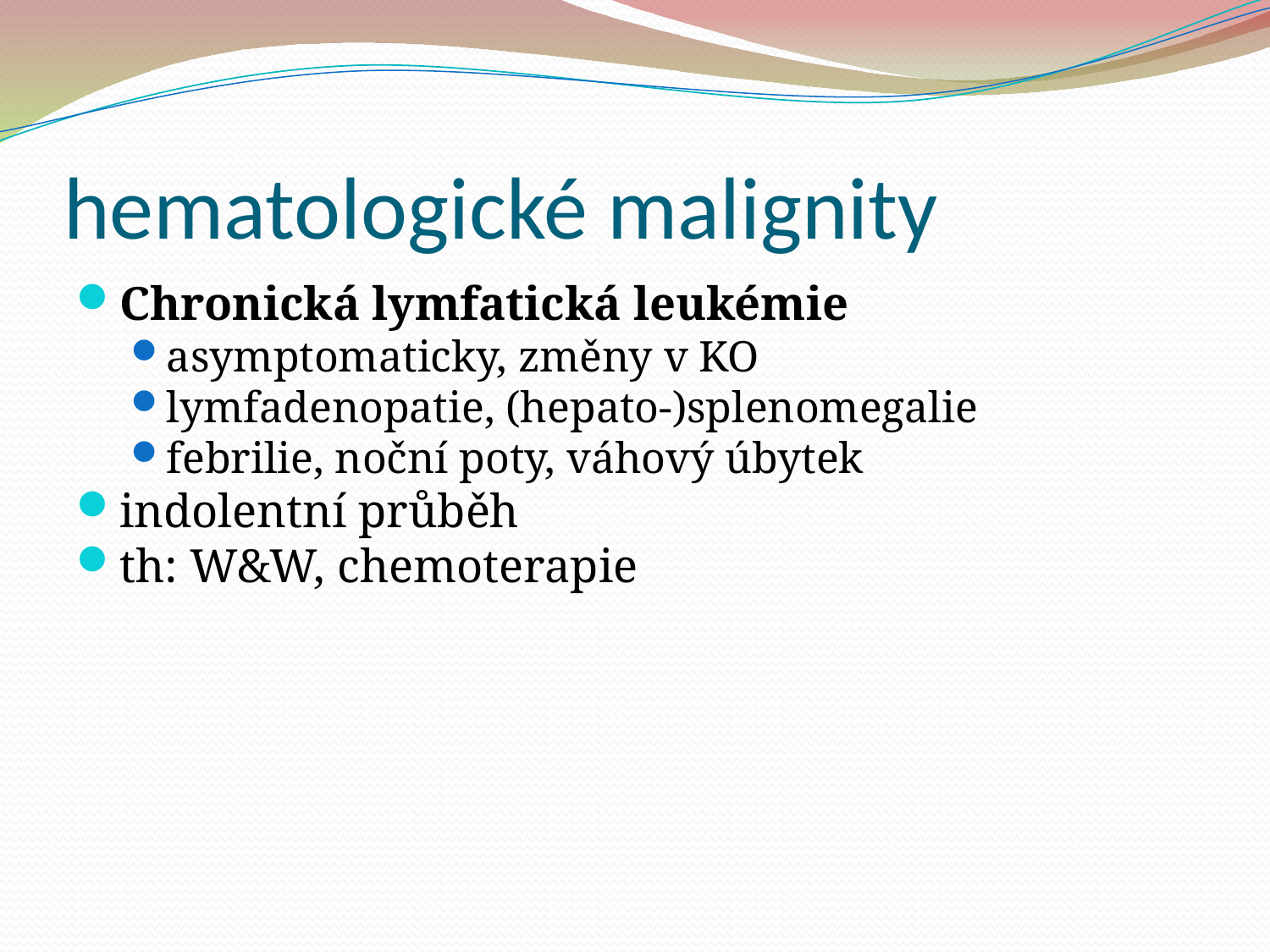

hematologické malignity
Chronická lymfatická leukémie
asymptomaticky, změny v KO
lymfadenopatie, (hepato-)splenomegalie
febrilie, noční poty, váhový úbytek
indolentní průběh
th: W&W, chemoterapie